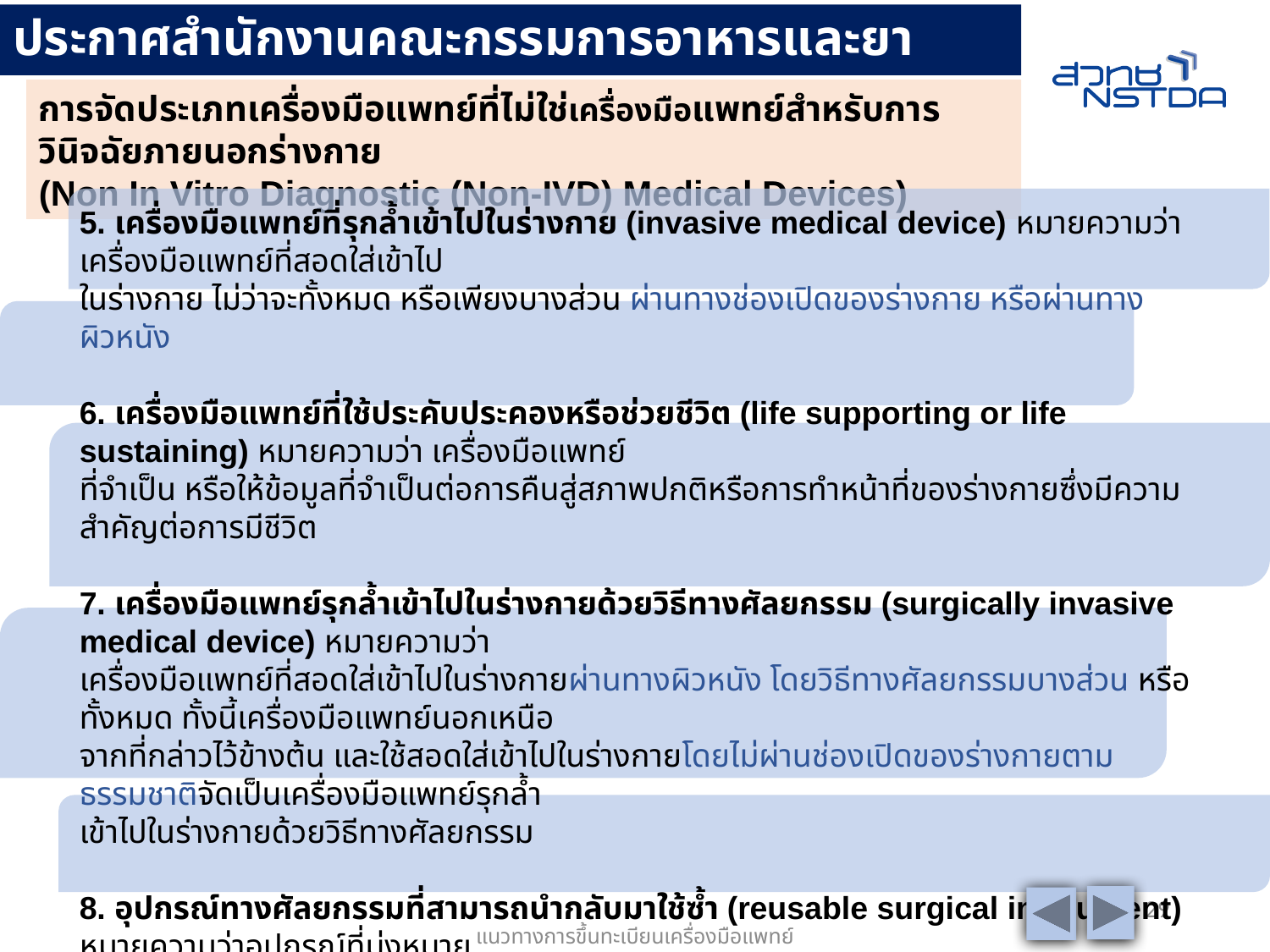

# ประกาศสำนักงานคณะกรรมการอาหารและยา
การจัดประเภทเครื่องมือแพทย์ที่ไม่ใช่เครื่องมือแพทย์สำหรับการวินิจฉัยภายนอกร่างกาย
(Non In Vitro Diagnostic (Non-IVD) Medical Devices)

5. เครื่องมือแพทย์ที่รุกล้ำเข้าไปในร่างกาย (invasive medical device) หมายความว่า เครื่องมือแพทย์ที่สอดใส่เข้าไป
ในร่างกาย ไม่ว่าจะทั้งหมด หรือเพียงบางส่วน ผ่านทางช่องเปิดของร่างกาย หรือผ่านทางผิวหนัง

6. เครื่องมือแพทย์ที่ใช้ประคับประคองหรือช่วยชีวิต (life supporting or life sustaining) หมายความว่า เครื่องมือแพทย์
ที่จำเป็น หรือให้ข้อมูลที่จำเป็นต่อการคืนสู่สภาพปกติหรือการทำหน้าที่ของร่างกายซึ่งมีความสำคัญต่อการมีชีวิต

7. เครื่องมือแพทย์รุกล้ำเข้าไปในร่างกายด้วยวิธีทางศัลยกรรม (surgically invasive medical device) หมายความว่า
เครื่องมือแพทย์ที่สอดใส่เข้าไปในร่างกายผ่านทางผิวหนัง โดยวิธีทางศัลยกรรมบางส่วน หรือทั้งหมด ทั้งนี้เครื่องมือแพทย์นอกเหนือ
จากที่กล่าวไว้ข้างต้น และใช้สอดใส่เข้าไปในร่างกายโดยไม่ผ่านช่องเปิดของร่างกายตามธรรมชาติจัดเป็นเครื่องมือแพทย์รุกล้ำ
เข้าไปในร่างกายด้วยวิธีทางศัลยกรรม

8. อุปกรณ์ทางศัลยกรรมที่สามารถนำกลับมาใช้ซ้ำ (reusable surgical instrument) หมายความว่าอุปกรณ์ที่มุ่งหมาย
ให้ใช้ในทางศัลยกรรม โดยการตัด เจาะ เลื่อย ขูด โกน จับยึด ดึงรั้ง หนีบ หรือวิธีทางศัลยกรรมอื่น โดยไม่มีการนำไปเชื่อมต่อกับ
เครื่องมือแพทย์ที่มีกำลังและเจ้าของผลิตภัณฑ์มุ่งหมายให้นำกลับมาใช้งานใหม่หลังจากผ่านกระบวนการทำความสะอาดหรือทำให้
ปราศจากเชื้อก่อนด้วยวิธีการที่เหมาะสม

9 อุปกรณ์เสริม (accessory) หมายความว่า สิ่งของ เครื่องใช้หรือผลิตภัณฑ์ที่เจ้าของผลิตภัณฑ์มุ่งหมายเฉพาะให้ใช้ร่วมกับ
เครื่องมือแพทย์เพื่อช่วยหรือทำให้เครื่องมือแพทย์นั้นสามารถใช้งานได้ตามวัตถุประสงค์ที่มุ่งหมายของเครื่องมือแพทย์นั้น

29

แนวทางการขึ้นทะเบียนเครื่องมือแพทย์